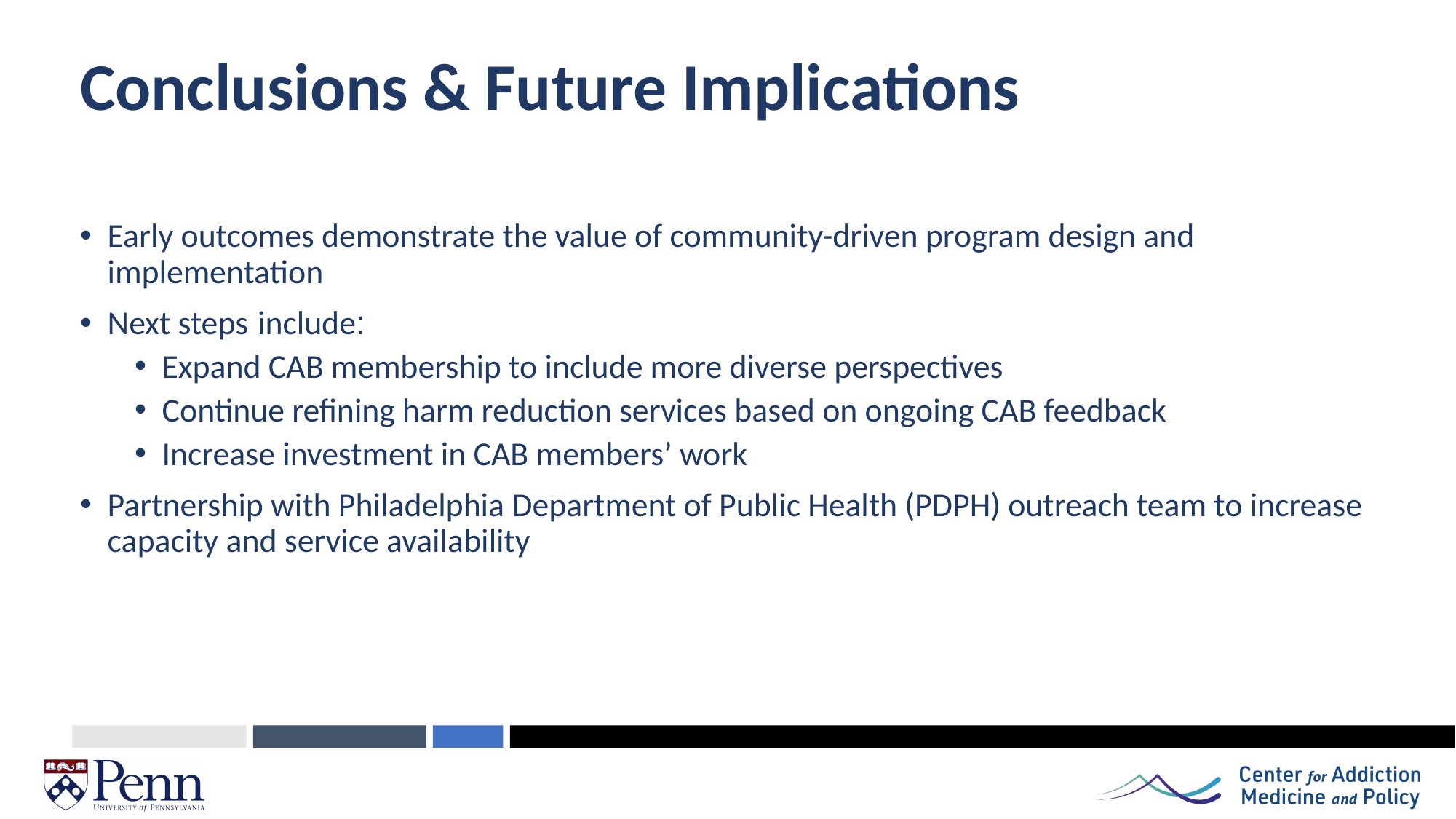

# Conclusions & Future Implications

Early outcomes demonstrate the value of community-driven program design and implementation
Next steps include:
Expand CAB membership to include more diverse perspectives
Continue refining harm reduction services based on ongoing CAB feedback
Increase investment in CAB members’ work
Partnership with Philadelphia Department of Public Health (PDPH) outreach team to increase capacity and service availability